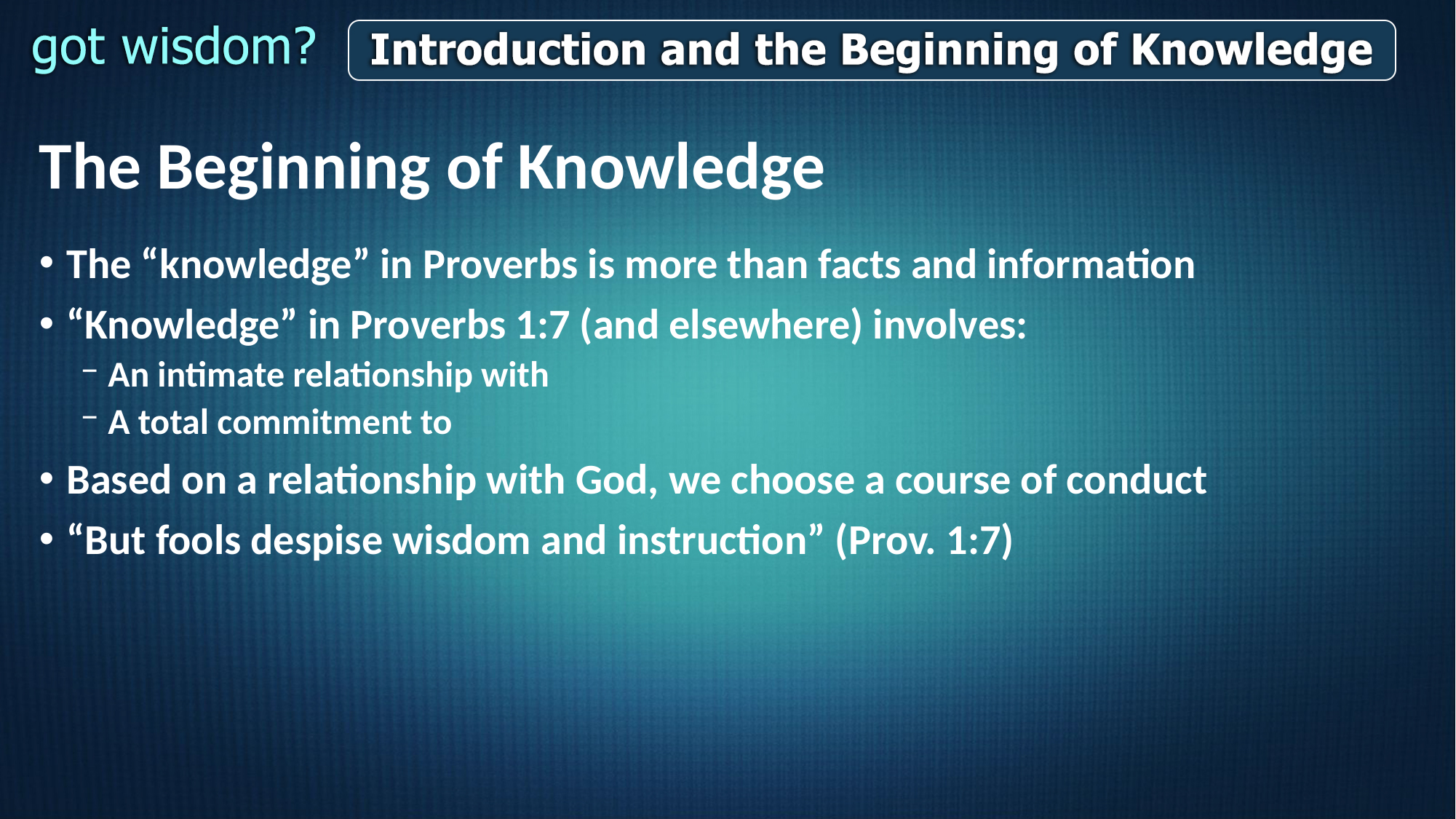

# The Beginning of Knowledge
The “knowledge” in Proverbs is more than facts and information
“Knowledge” in Proverbs 1:7 (and elsewhere) involves:
An intimate relationship with
A total commitment to
Based on a relationship with God, we choose a course of conduct
“But fools despise wisdom and instruction” (Prov. 1:7)